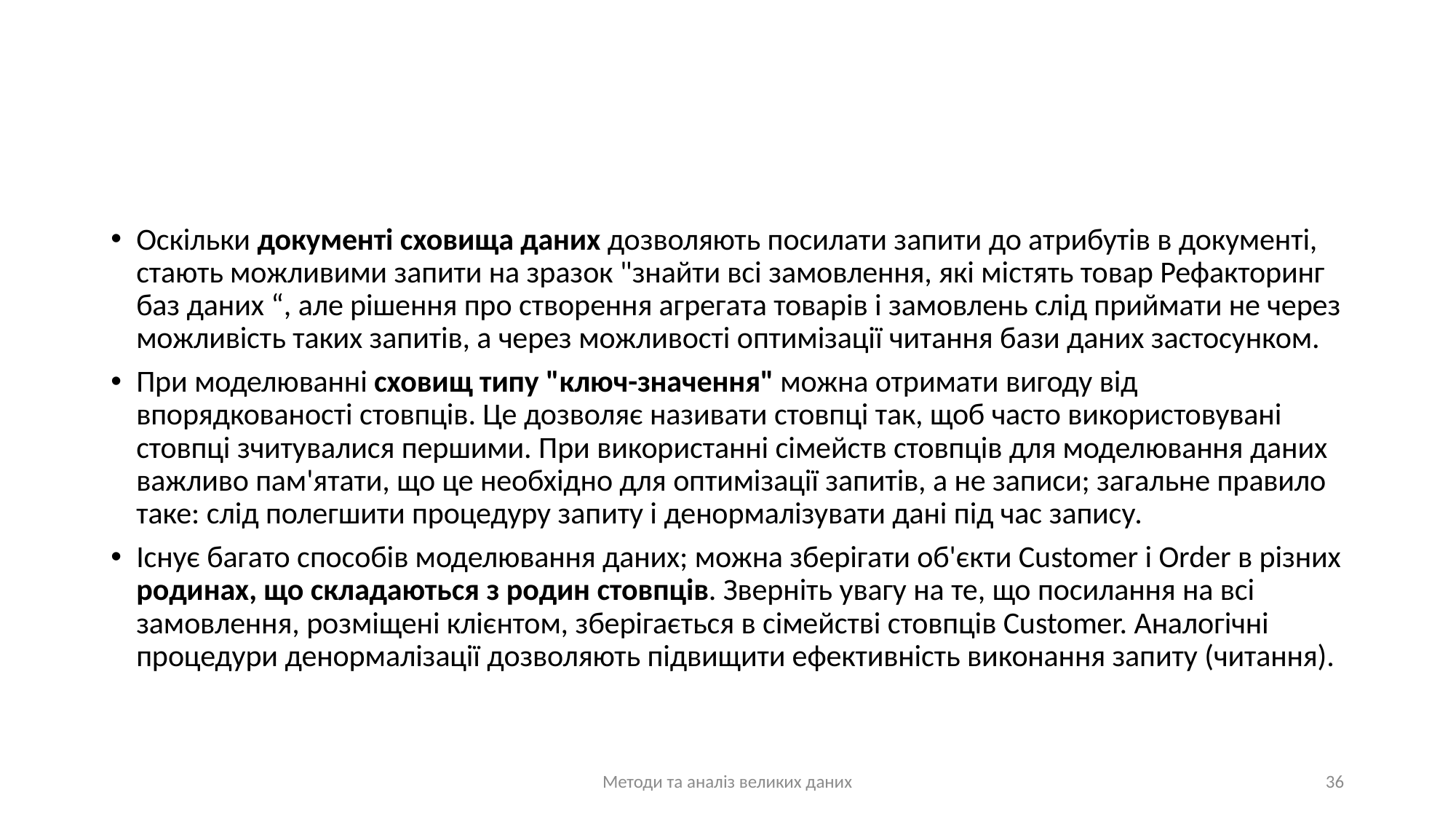

#
Оскільки документі сховища даних дозволяють посилати запити до атрибутів в документі, стають можливими запити на зразок "знайти всі замовлення, які містять товар Рефакторинг баз даних “, але рішення про створення aгpeгaтa товарів і замовлень слід приймати не через можливість таких запитів, а через можливості оптимізації читання бази даних застосунком.
При моделюванні сховищ типу "ключ-значення" можна отримати вигоду від впорядкованості стовпців. Це дозволяє називати стовпці так, щоб часто використовувані стовпці зчитувалися першими. При використанні сімейств стовпців для моделювання даних важливо пам'ятати, що це необхідно для оптимізації запитів, а не записи; загальне правило таке: слід полегшити процедуру запиту і денормалізувати дані під час запису.
Існує багато способів моделювання даних; можна зберігати об'єкти Customer і Order в різних родинах, що складаються з родин стовпців. Зверніть увагу на те, що посилання на всі замовлення, розміщені клієнтом, зберігається в сімействі стовпців Customer. Аналогічні процедури денормалізації дозволяють підвищити ефективність виконання запиту (читання).
Методи та аналіз великих даних
36